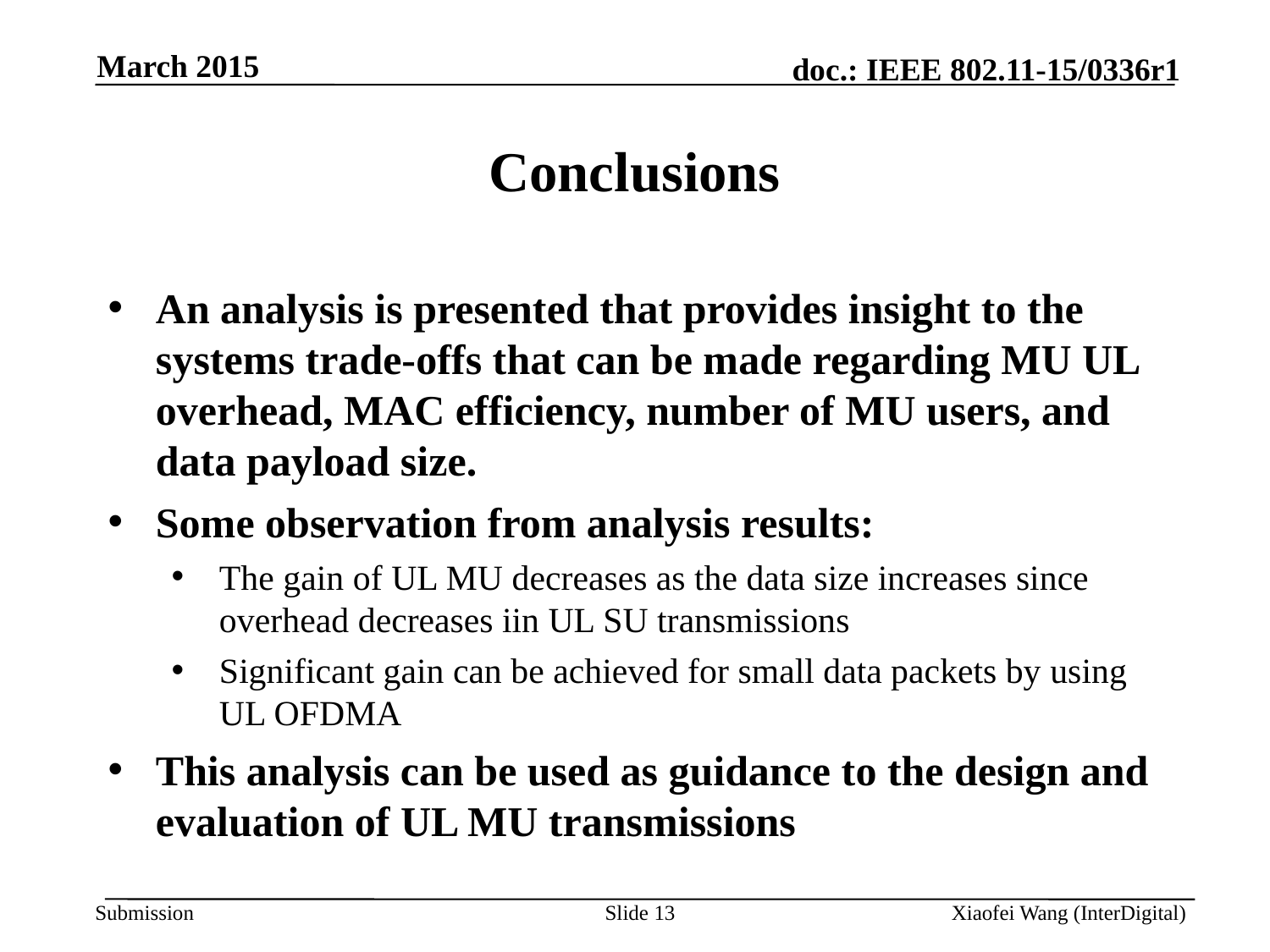

March 2015
# Conclusions
An analysis is presented that provides insight to the systems trade-offs that can be made regarding MU UL overhead, MAC efficiency, number of MU users, and data payload size.
Some observation from analysis results:
The gain of UL MU decreases as the data size increases since overhead decreases iin UL SU transmissions
Significant gain can be achieved for small data packets by using UL OFDMA
This analysis can be used as guidance to the design and evaluation of UL MU transmissions
Slide 13
Xiaofei Wang (InterDigital)